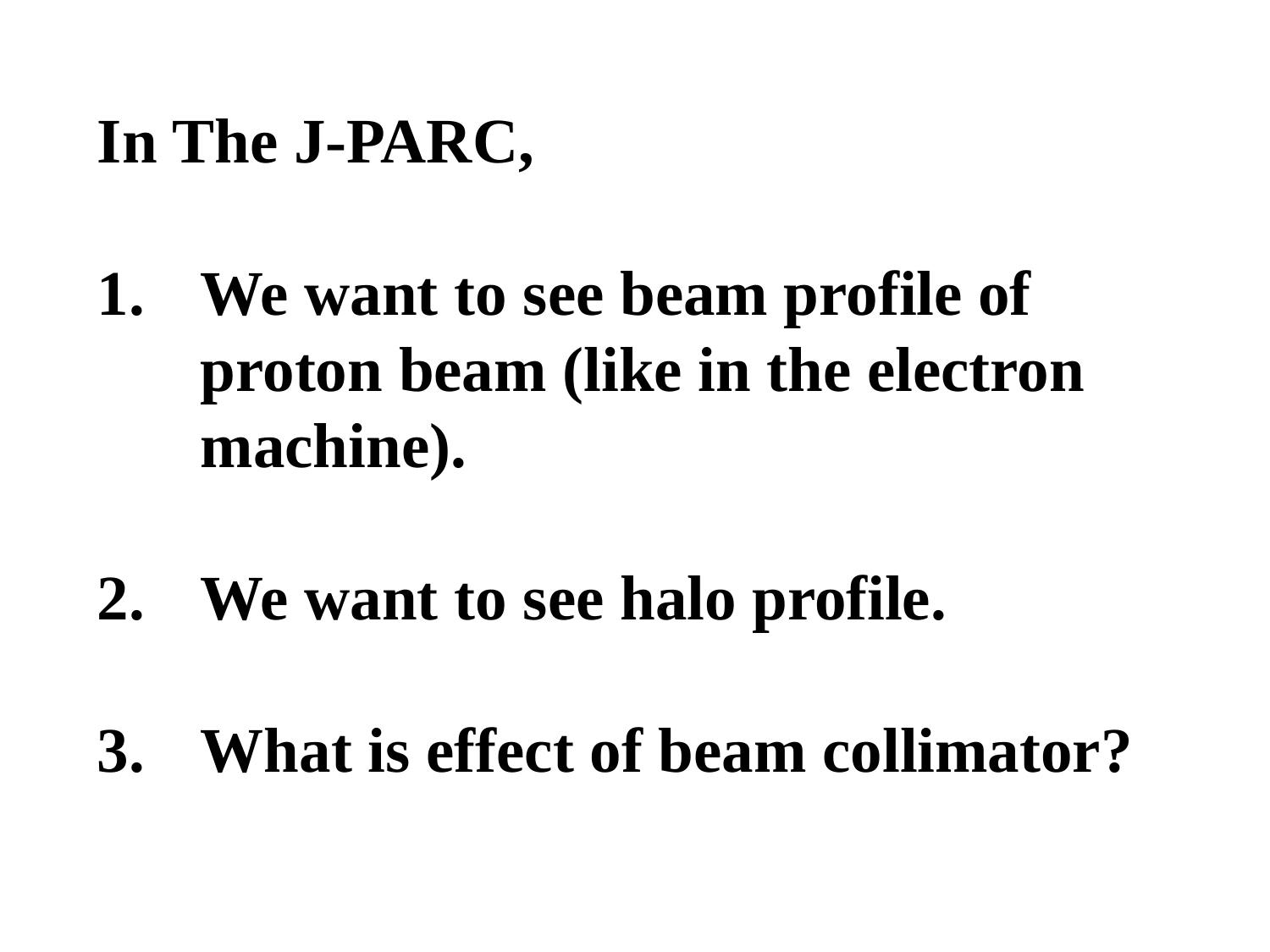

In The J-PARC,

We want to see beam profile of proton beam (like in the electron machine).

We want to see halo profile.

What is effect of beam collimator?